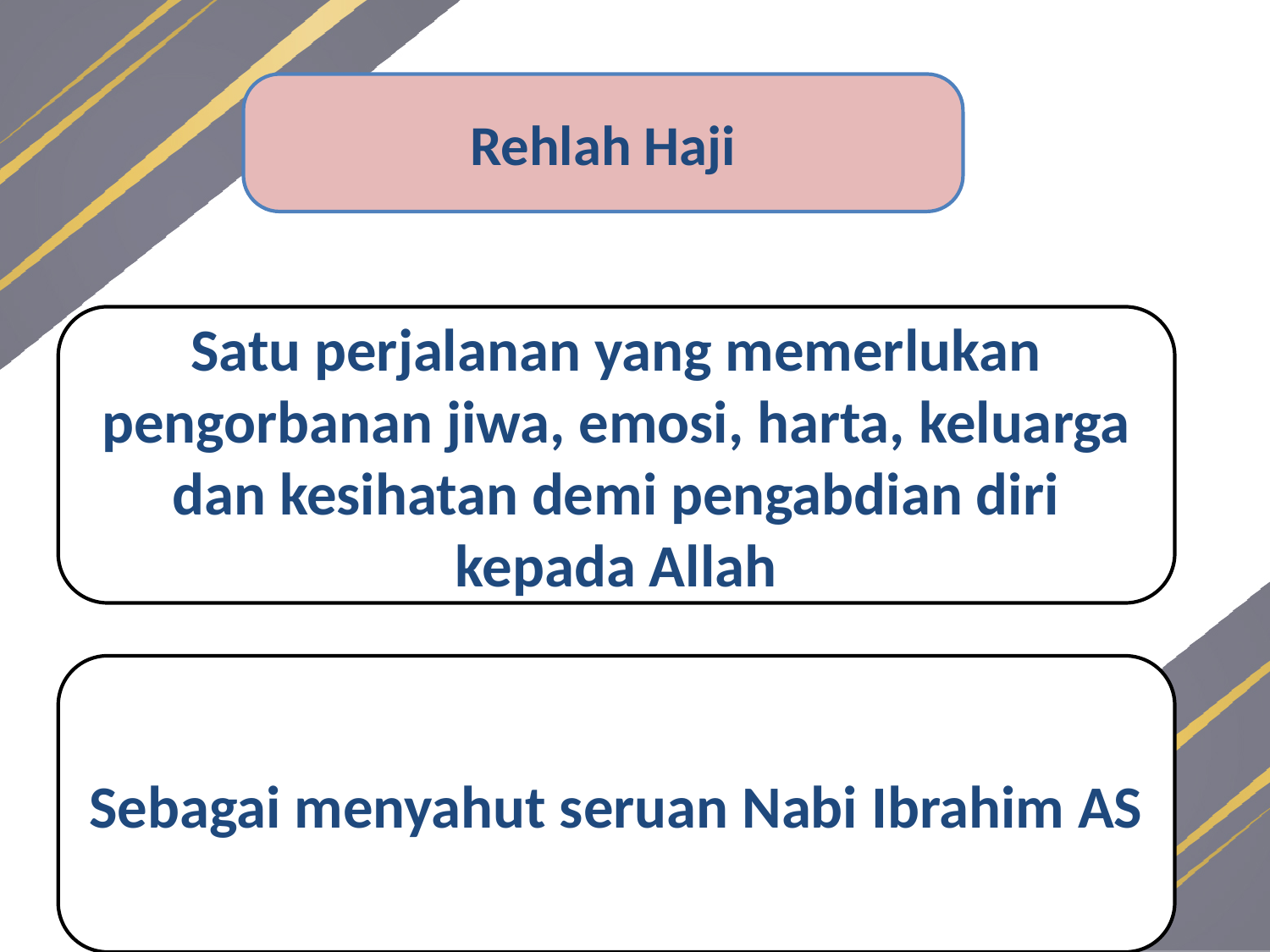

Rehlah Haji
Satu perjalanan yang memerlukan pengorbanan jiwa, emosi, harta, keluarga dan kesihatan demi pengabdian diri kepada Allah
Sebagai menyahut seruan Nabi Ibrahim AS